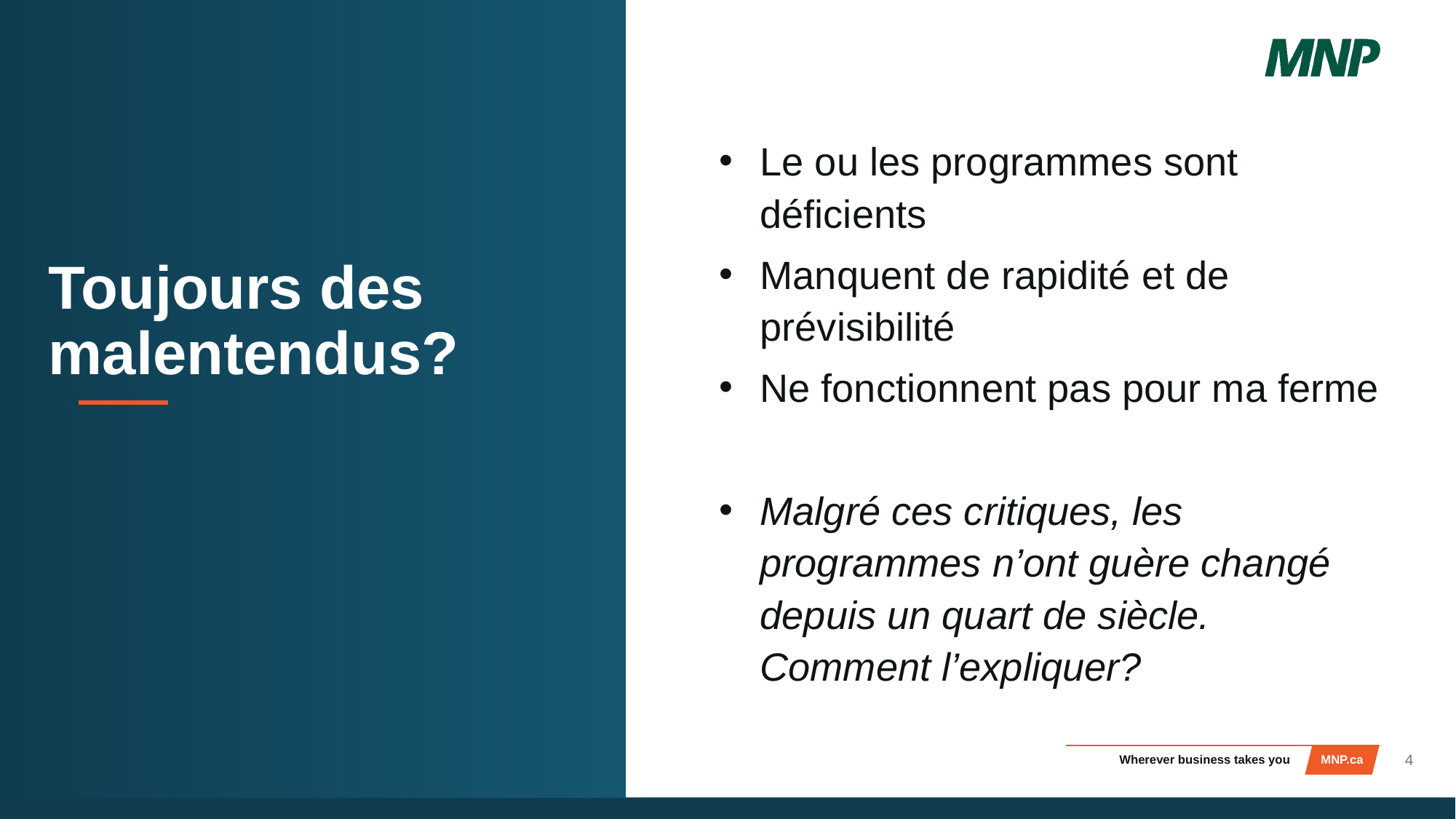

Le ou les programmes sont déficients
Manquent de rapidité et de prévisibilité
Ne fonctionnent pas pour ma ferme

Malgré ces critiques, les programmes n’ont guère changé depuis un quart de siècle. Comment l’expliquer?
# Toujours des malentendus?
4